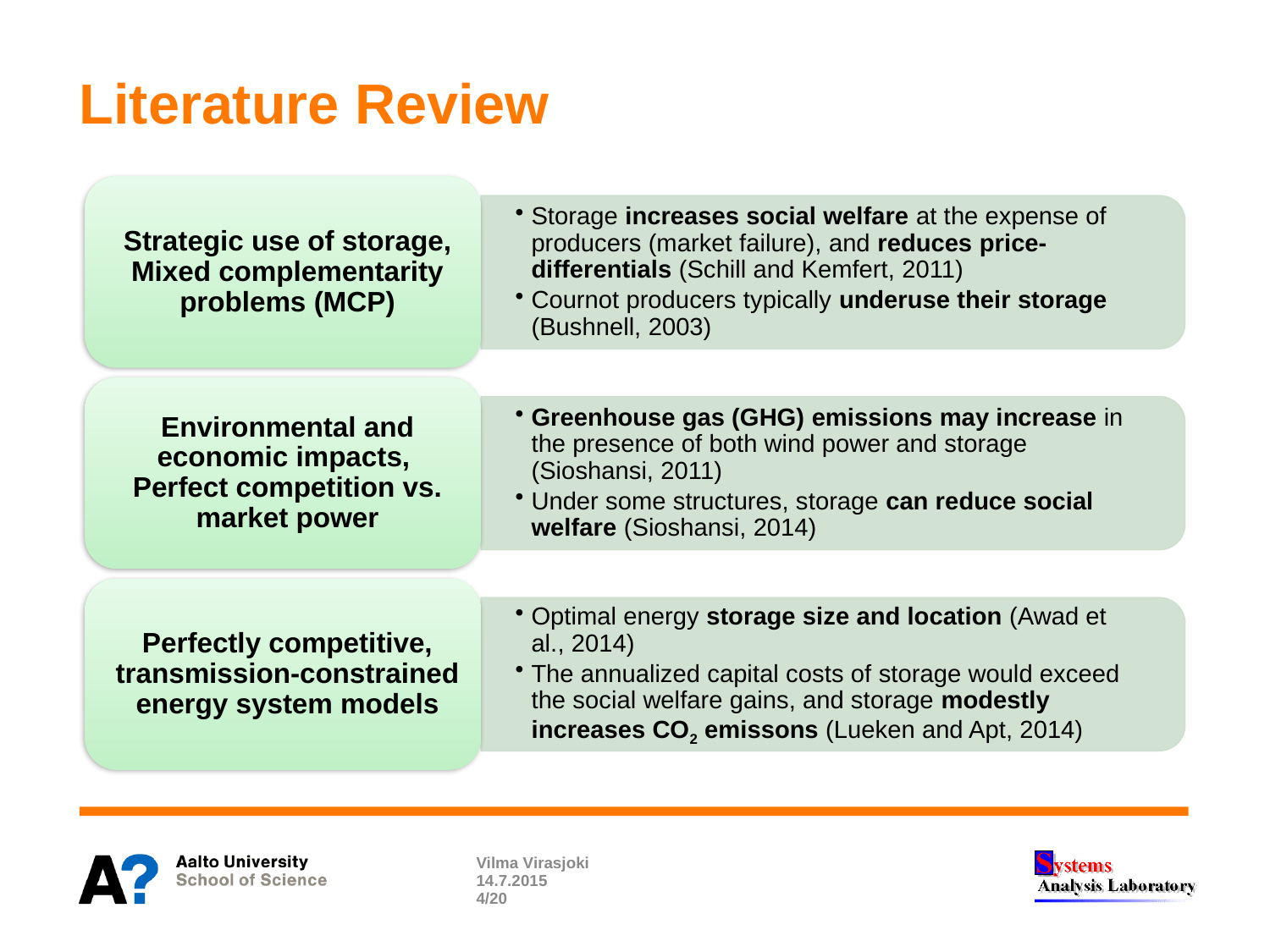

# Literature Review
Storage increases social welfare at the expense of producers (market failure), and reduces price-differentials (Schill and Kemfert, 2011)
Cournot producers typically underuse their storage (Bushnell, 2003)
Strategic use of storage, Mixed complementarity problems (MCP)
Greenhouse gas (GHG) emissions may increase in the presence of both wind power and storage (Sioshansi, 2011)
Under some structures, storage can reduce social welfare (Sioshansi, 2014)
Environmental and economic impacts,
Perfect competition vs. market power
Optimal energy storage size and location (Awad et al., 2014)
The annualized capital costs of storage would exceed the social welfare gains, and storage modestly increases CO2 emissons (Lueken and Apt, 2014)
Perfectly competitive, transmission-constrained energy system models
Vilma Virasjoki
14.7.2015
4/20